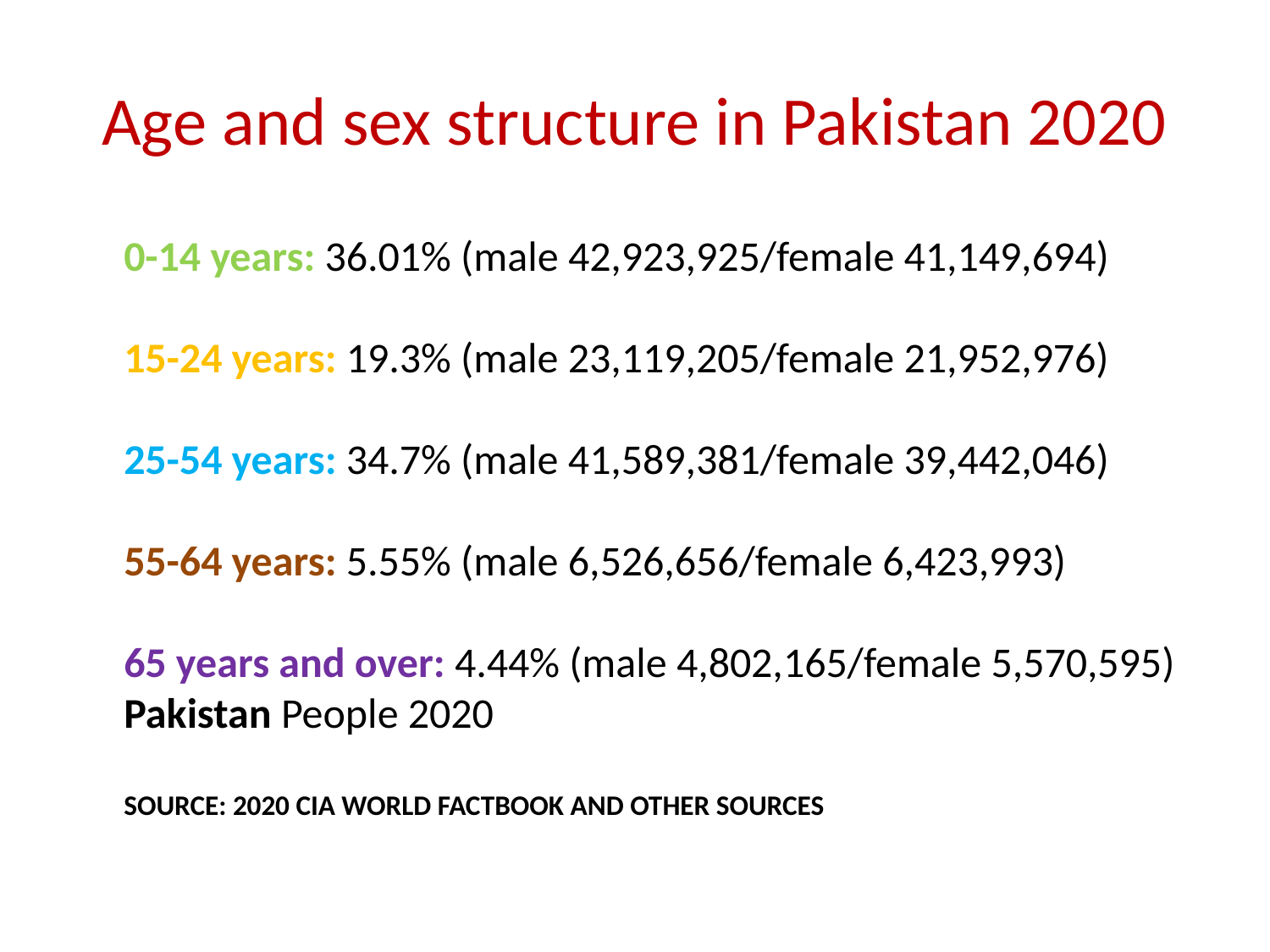

# Age and sex structure in Pakistan 2020
     0-14 years: 36.01% (male 42,923,925/female 41,149,694)
15-24 years: 19.3% (male 23,119,205/female 21,952,976)
25-54 years: 34.7% (male 41,589,381/female 39,442,046)
55-64 years: 5.55% (male 6,526,656/female 6,423,993)
65 years and over: 4.44% (male 4,802,165/female 5,570,595) Pakistan People 2020
SOURCE: 2020 CIA WORLD FACTBOOK AND OTHER SOURCES